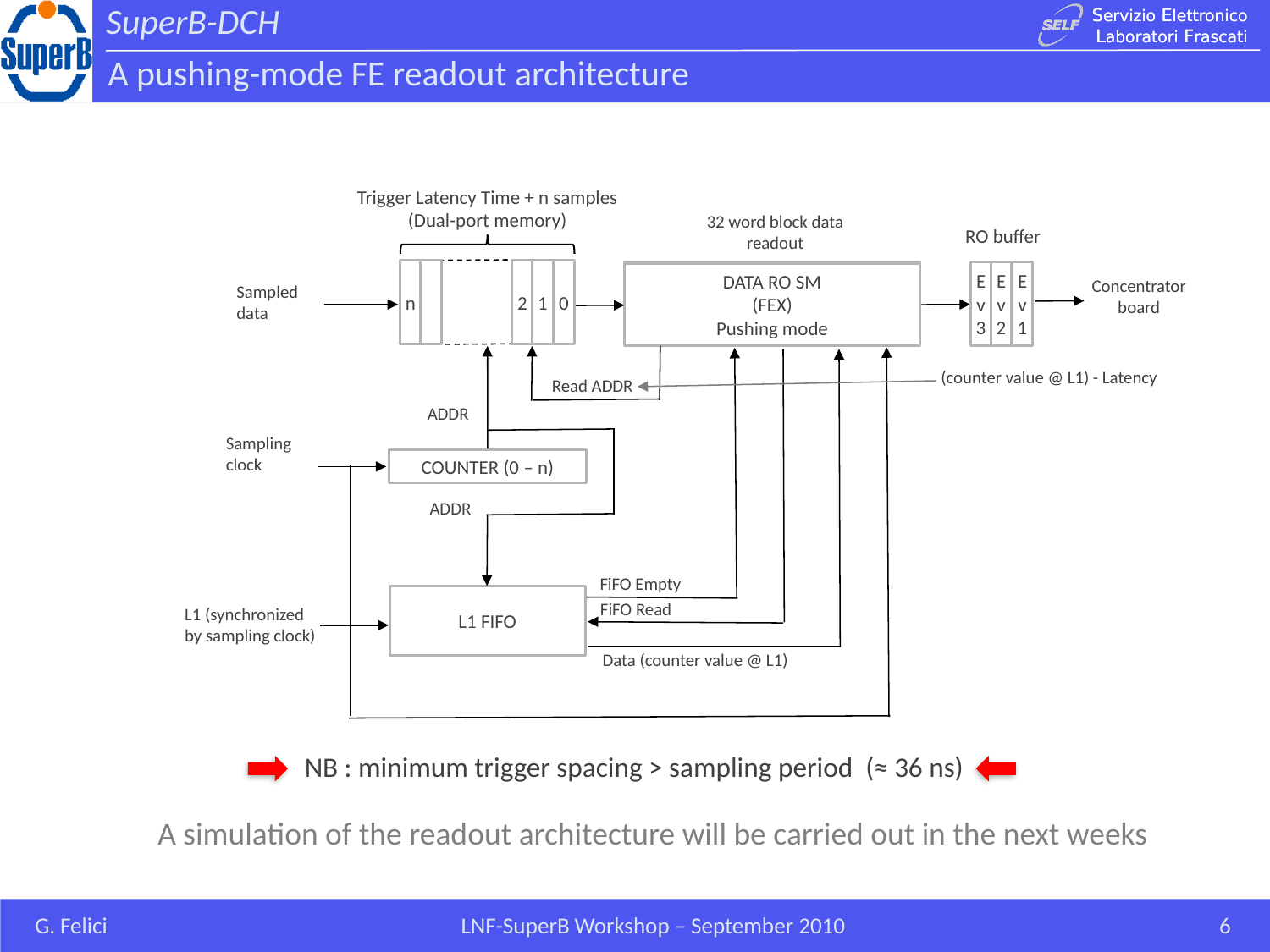

# A pushing-mode FE readout architecture

Trigger Latency Time + n samples (Dual-port memory)
32 word block data readout
RO buffer
n

2
1
0
Ev3
Ev2
Ev1
DATA RO SM
(FEX)
Pushing mode
Concentrator board
Sampled data
(counter value @ L1) - Latency
Read ADDR
ADDR
Sampling clock
COUNTER (0 – n)
ADDR
FiFO Empty
L1 FIFO
FiFO Read
L1 (synchronized by sampling clock)
Data (counter value @ L1)
NB : minimum trigger spacing > sampling period  (≈ 36 ns)

A simulation of the readout architecture will be carried out in the next weeks
G. Felici
LNF-SuperB Workshop – September 2010
6